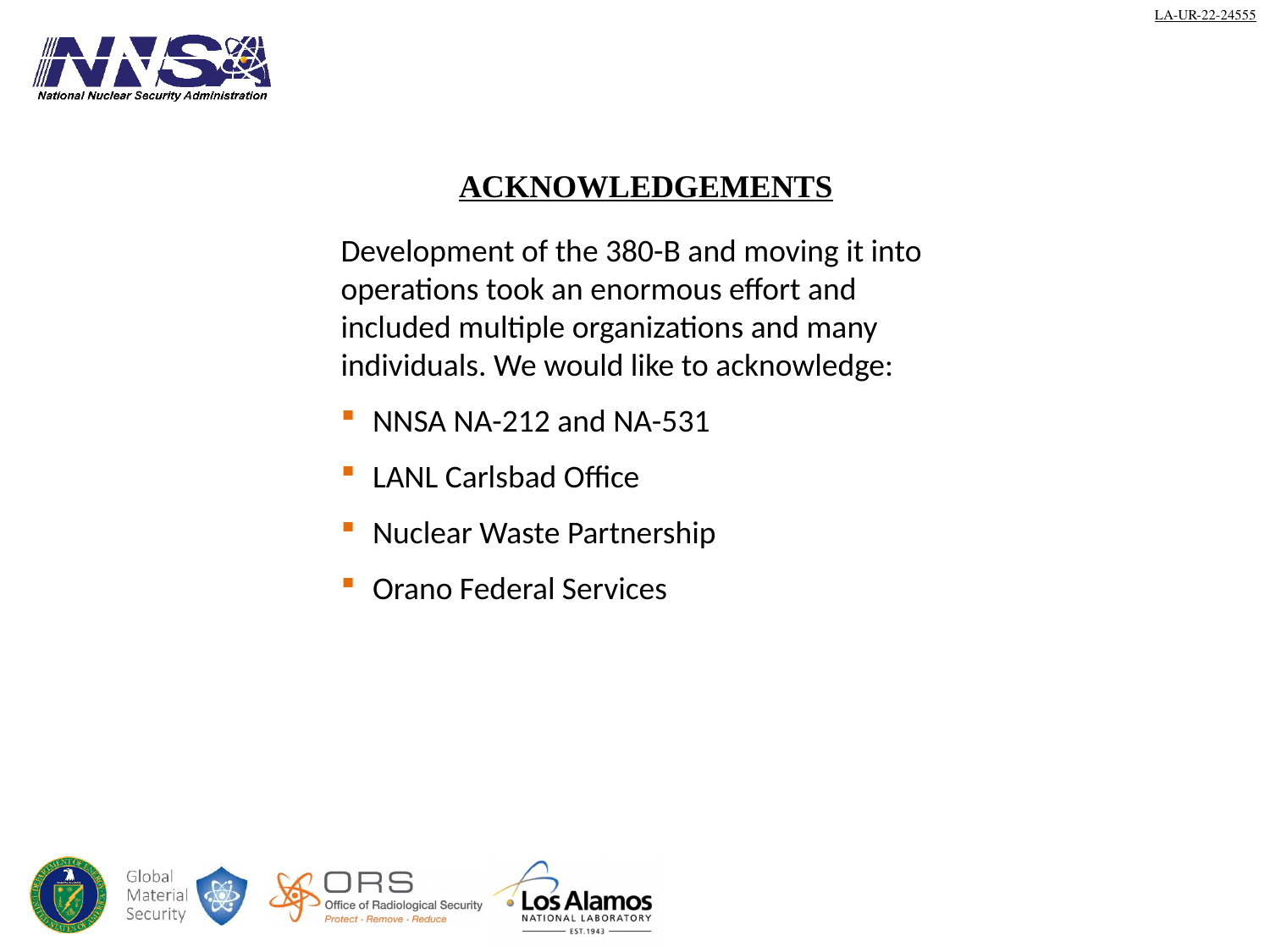

ACKNOWLEDGEMENTS
Development of the 380-B and moving it into operations took an enormous effort and included multiple organizations and many individuals. We would like to acknowledge:
NNSA NA-212 and NA-531
LANL Carlsbad Office
Nuclear Waste Partnership
Orano Federal Services